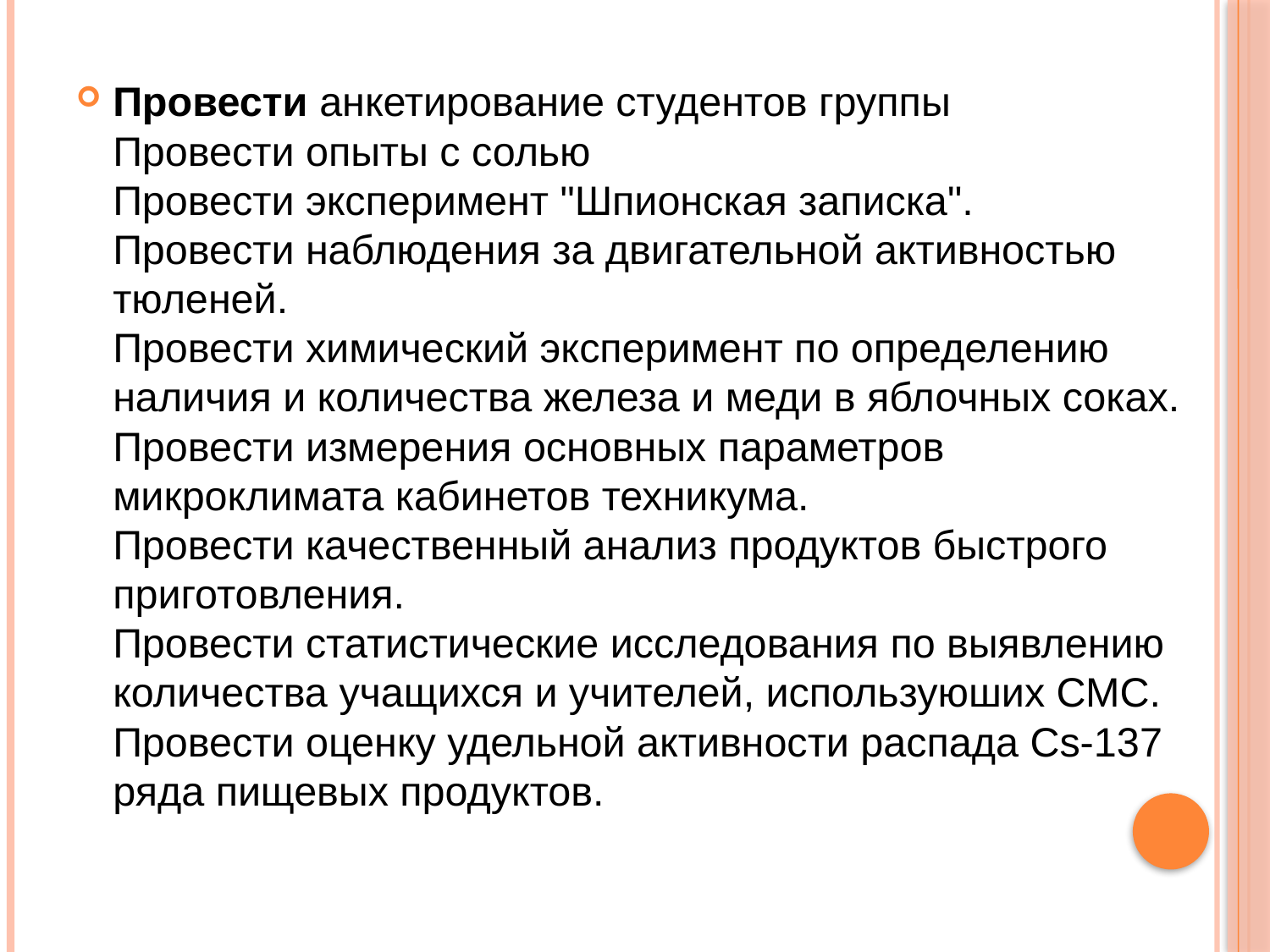

Провести анкетирование студентов группы
Провести опыты с солью
Провести эксперимент "Шпионская записка".
Провести наблюдения за двигательной активностью тюленей.
Провести химический эксперимент по определению наличия и количества железа и меди в яблочных соках.
Провести измерения основных параметров микроклимата кабинетов техникума.
Провести качественный анализ продуктов быстрого приготовления.
Провести статистические исследования по выявлению количества учащихся и учителей, используюших СМС.
Провести оценку удельной активности распада Cs-137 ряда пищевых продуктов.